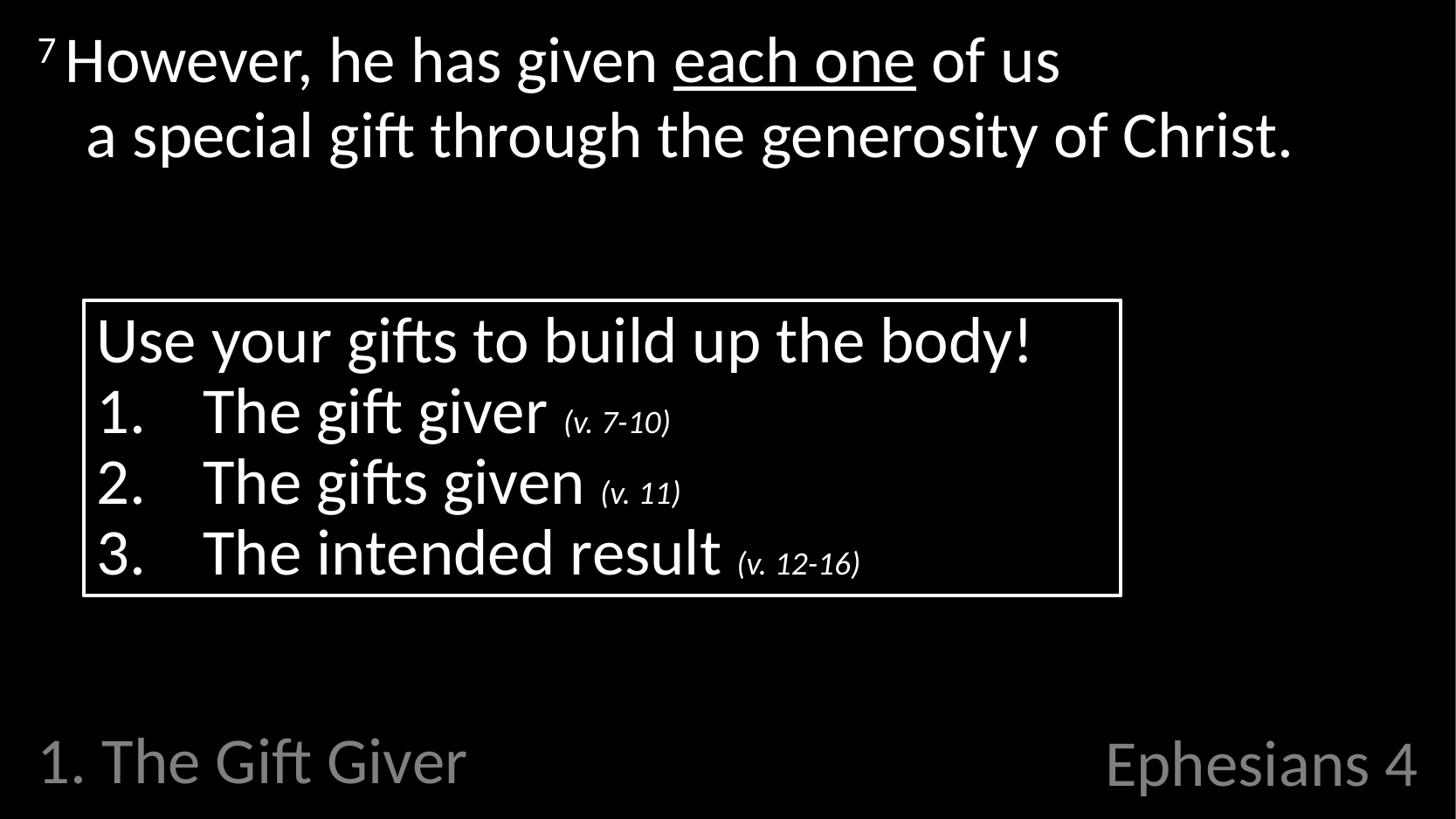

7 However, he has given each one of us
a special gift through the generosity of Christ.
Use your gifts to build up the body!
The gift giver (v. 7-10)
The gifts given (v. 11)
The intended result (v. 12-16)
1. The Gift Giver
# Ephesians 4